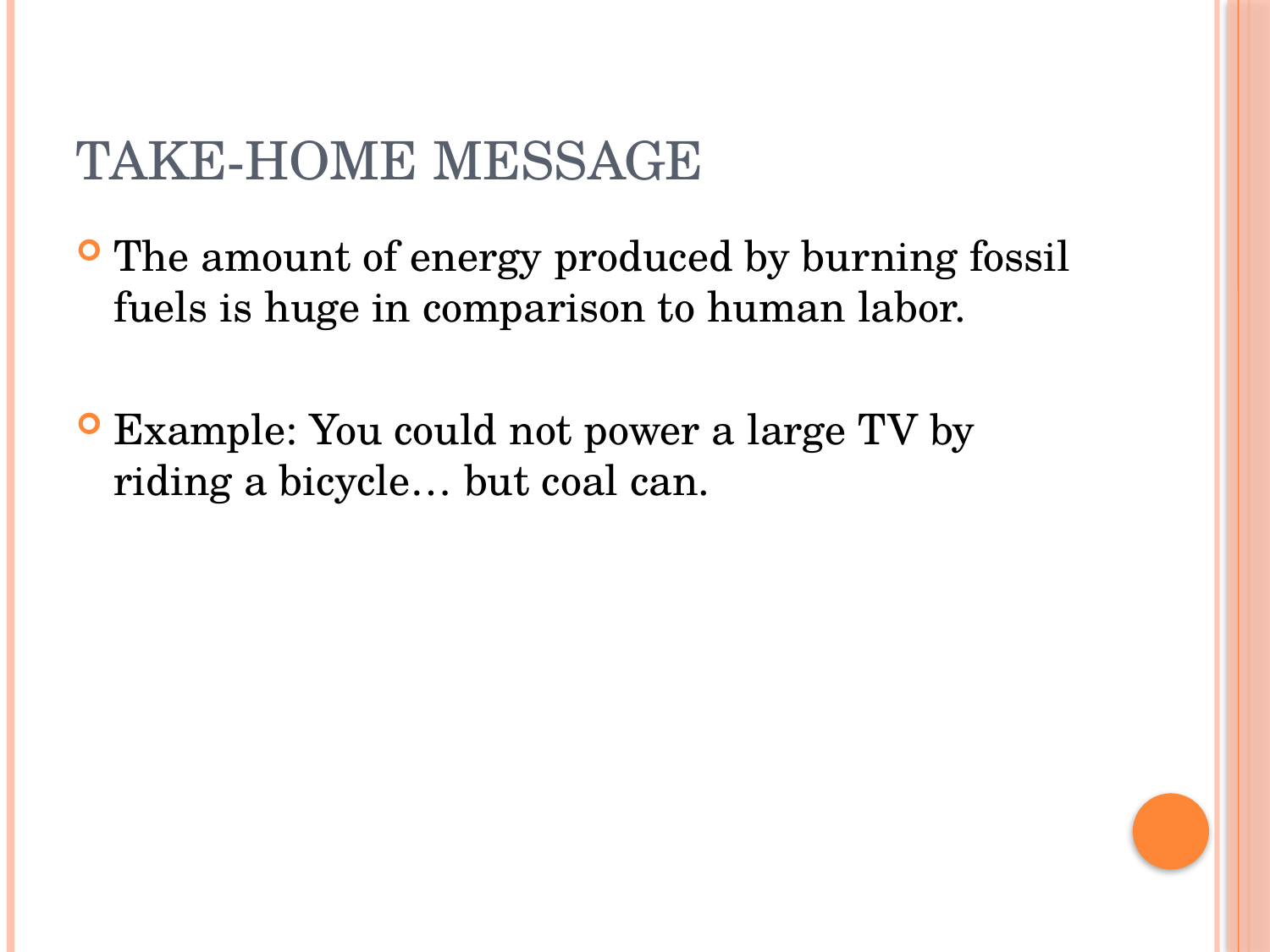

# Take-home message
The amount of energy produced by burning fossil fuels is huge in comparison to human labor.

Example: You could not power a large TV by riding a bicycle… but coal can.